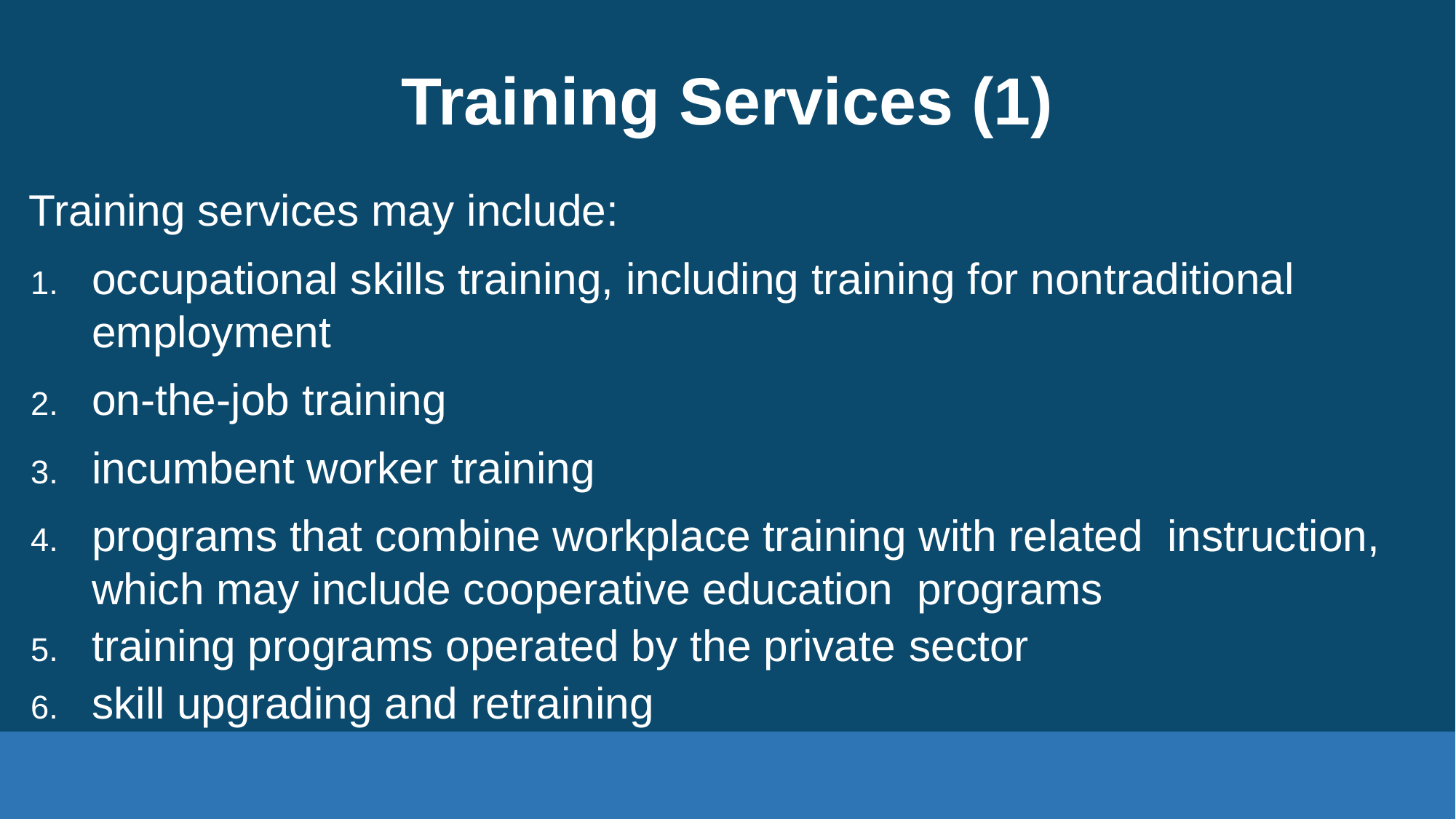

# Training Services (1)
Training services may include:
occupational skills training, including training for nontraditional employment
on-the-job training
incumbent worker training
programs that combine workplace training with related  instruction, which may include cooperative education  programs
training programs operated by the private sector
skill upgrading and retraining